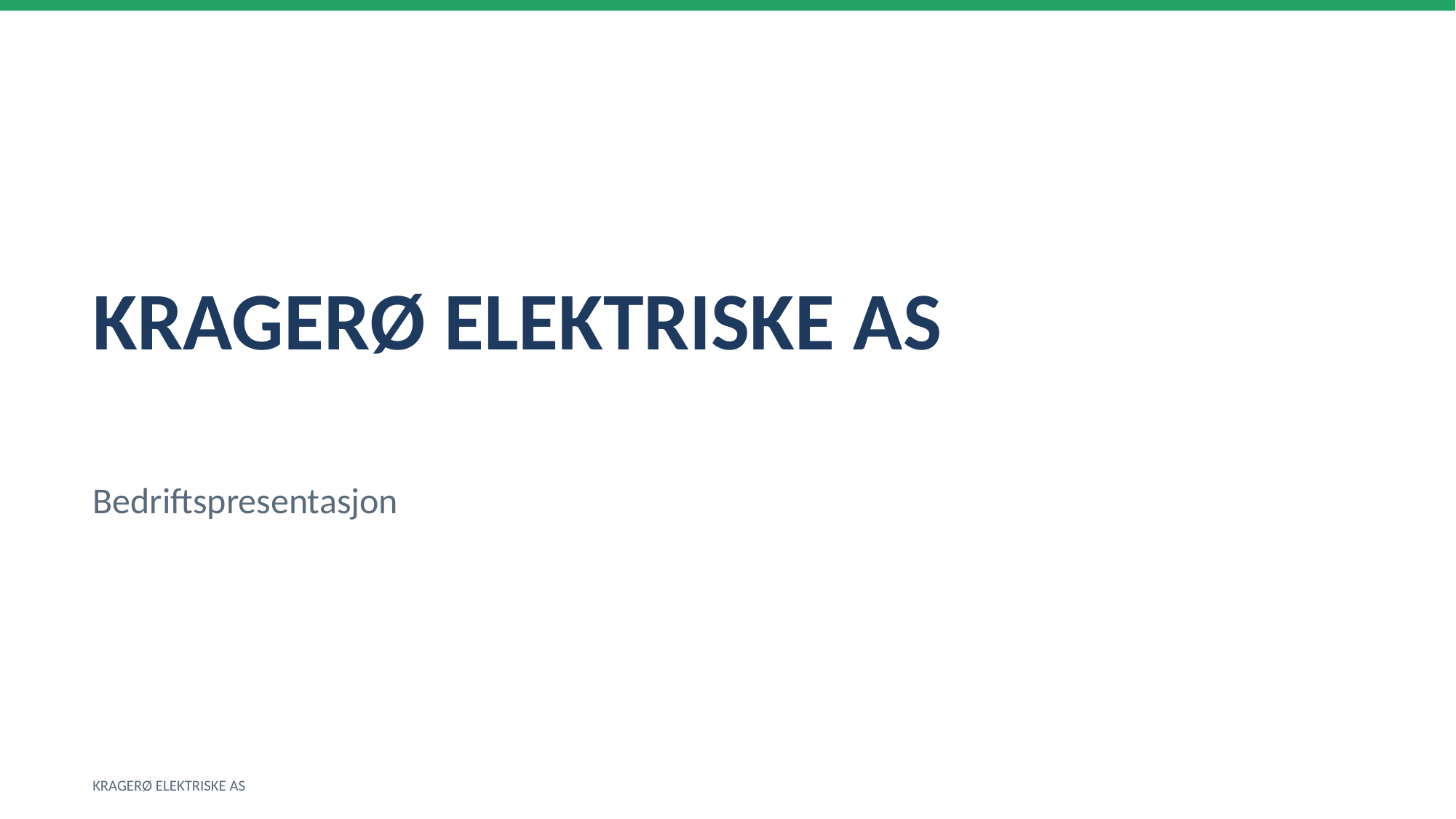

KRAGERØ ELEKTRISKE AS
Bedriftspresentasjon
KRAGERØ ELEKTRISKE AS